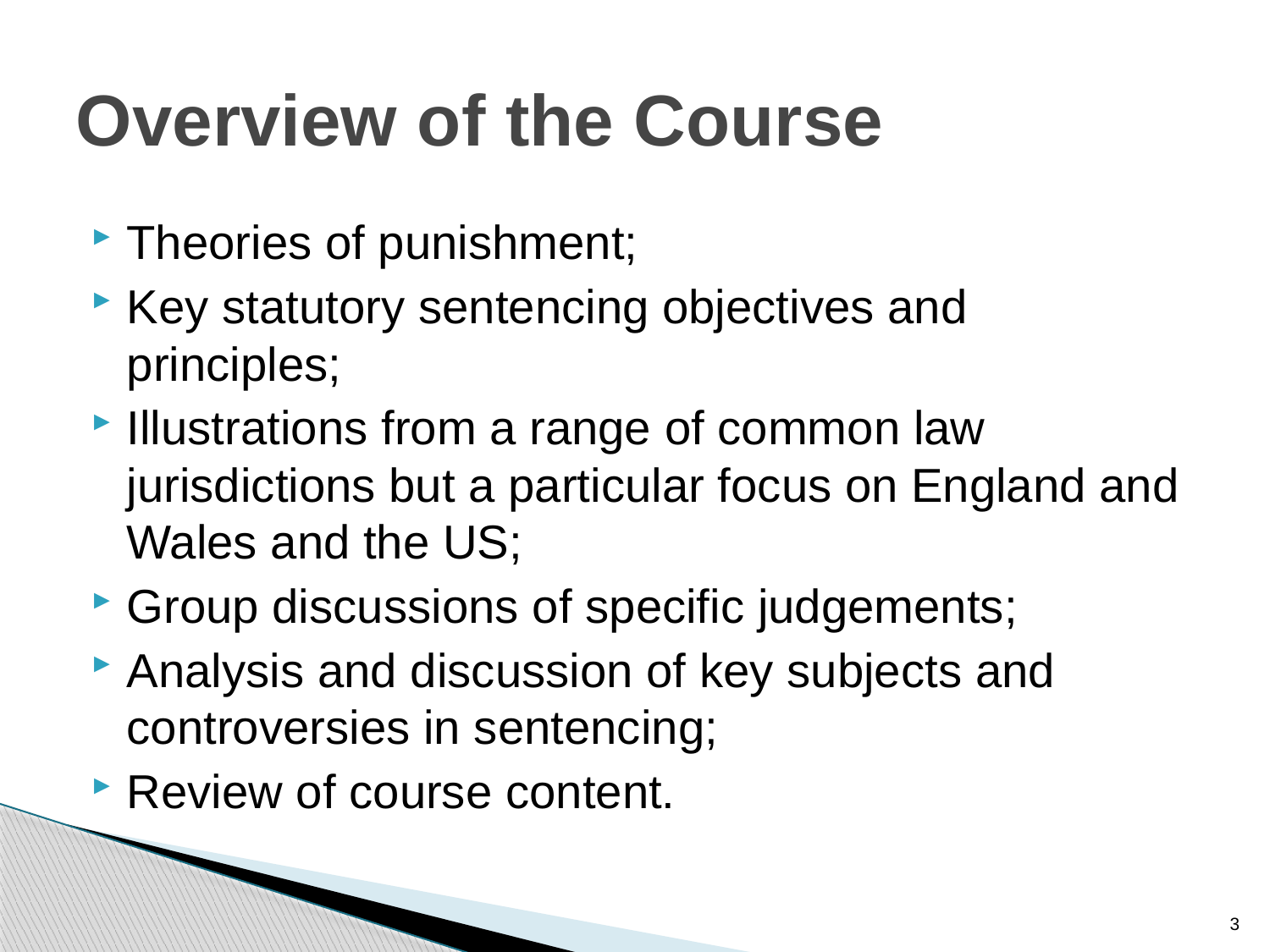

# Overview of the Course
Theories of punishment;
Key statutory sentencing objectives and principles;
Illustrations from a range of common law jurisdictions but a particular focus on England and Wales and the US;
Group discussions of specific judgements;
Analysis and discussion of key subjects and controversies in sentencing;
Review of course content.
3